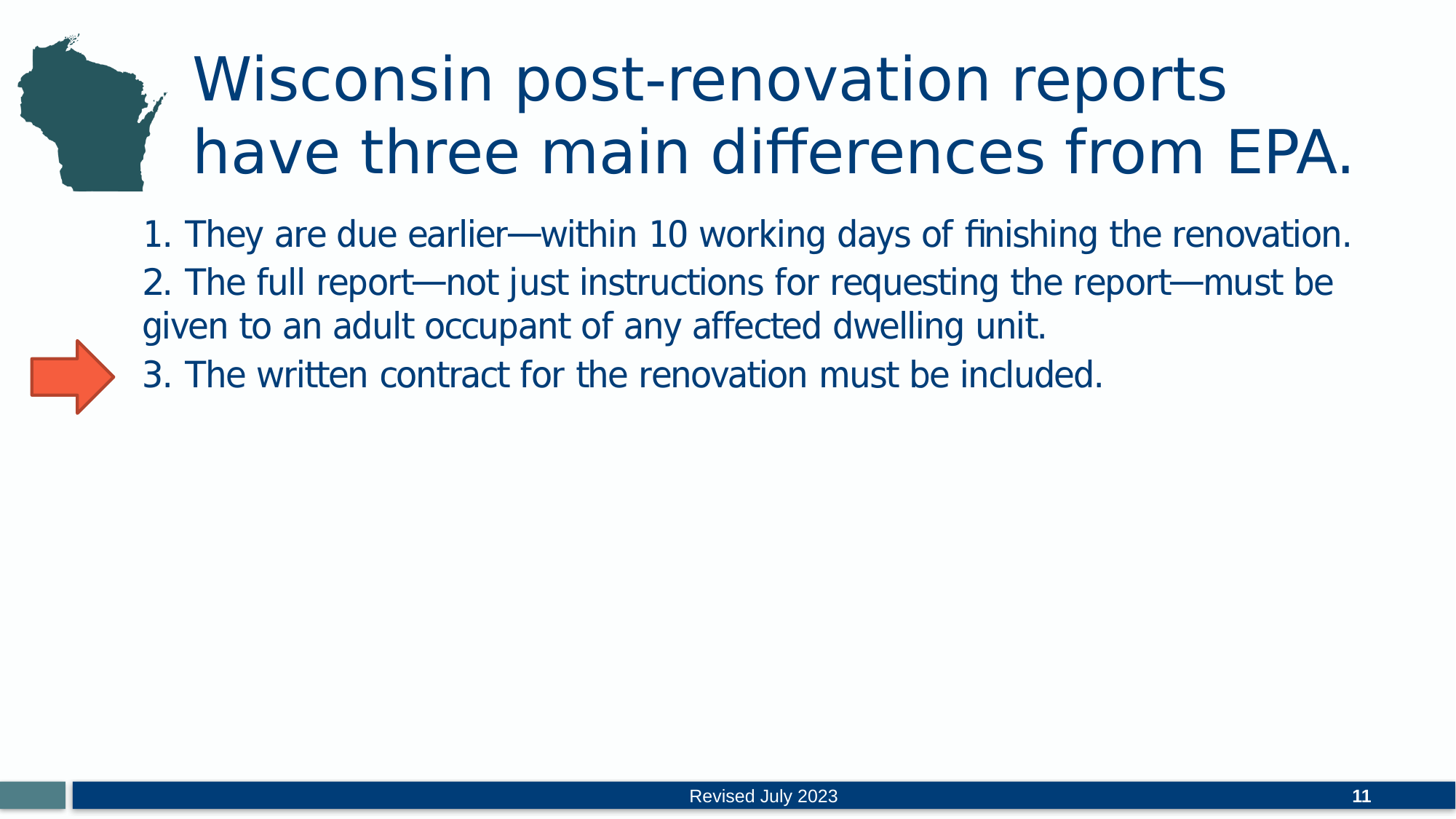

Wisconsin post-renovation reports have three main differences from EPA.
1. They are due earlier—within 10 working days of finishing the renovation.
2. The full report—not just instructions for requesting the report—must be given to an adult occupant of any affected dwelling unit.
3. The written contract for the renovation must be included.